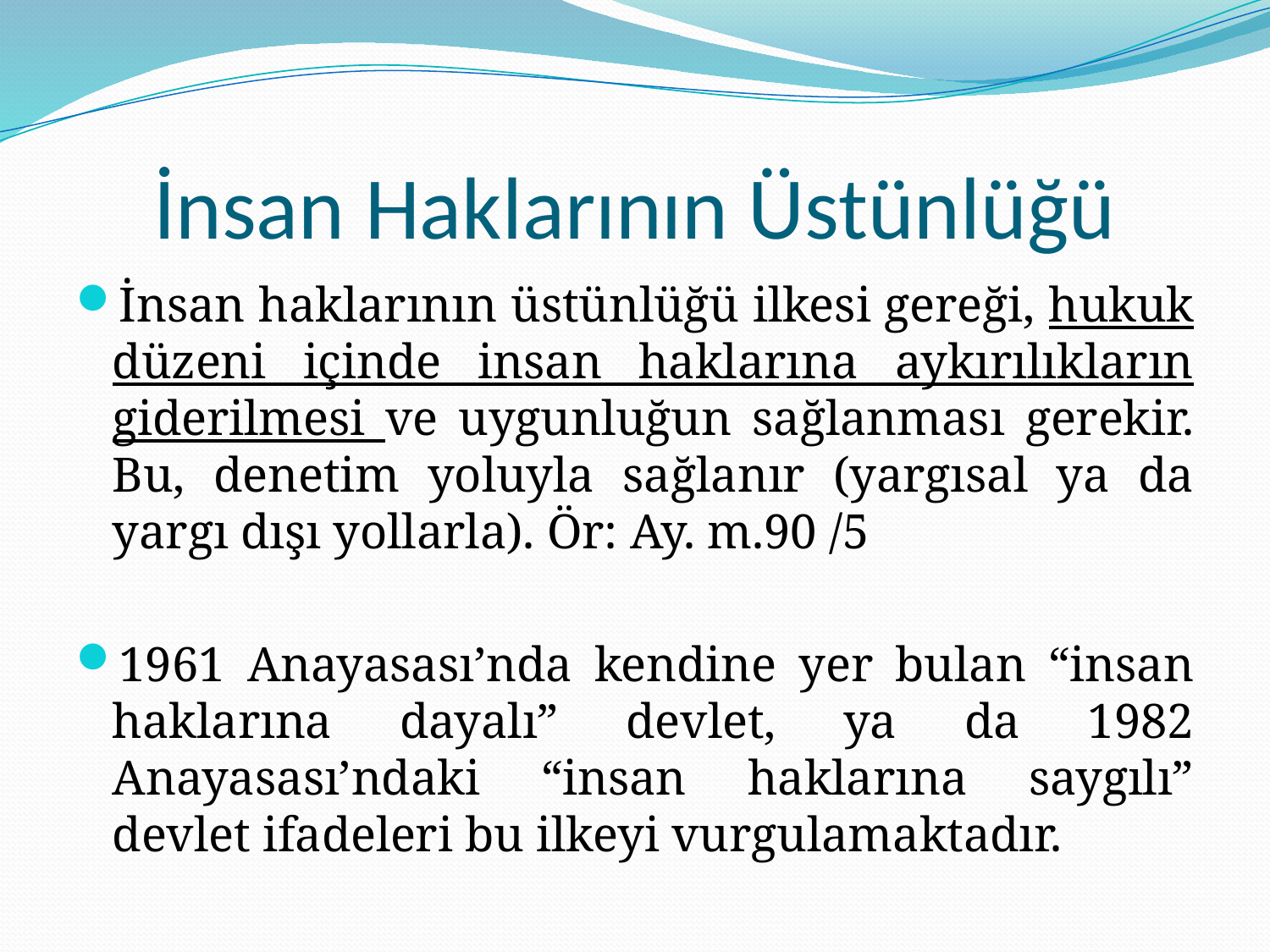

# İnsan Haklarının Üstünlüğü
İnsan haklarının üstünlüğü ilkesi gereği, hukuk düzeni içinde insan haklarına aykırılıkların giderilmesi ve uygunluğun sağlanması gerekir. Bu, denetim yoluyla sağlanır (yargısal ya da yargı dışı yollarla). Ör: Ay. m.90 /5

1961 Anayasası’nda kendine yer bulan “insan haklarına dayalı” devlet, ya da 1982 Anayasası’ndaki “insan haklarına saygılı” devlet ifadeleri bu ilkeyi vurgulamaktadır.